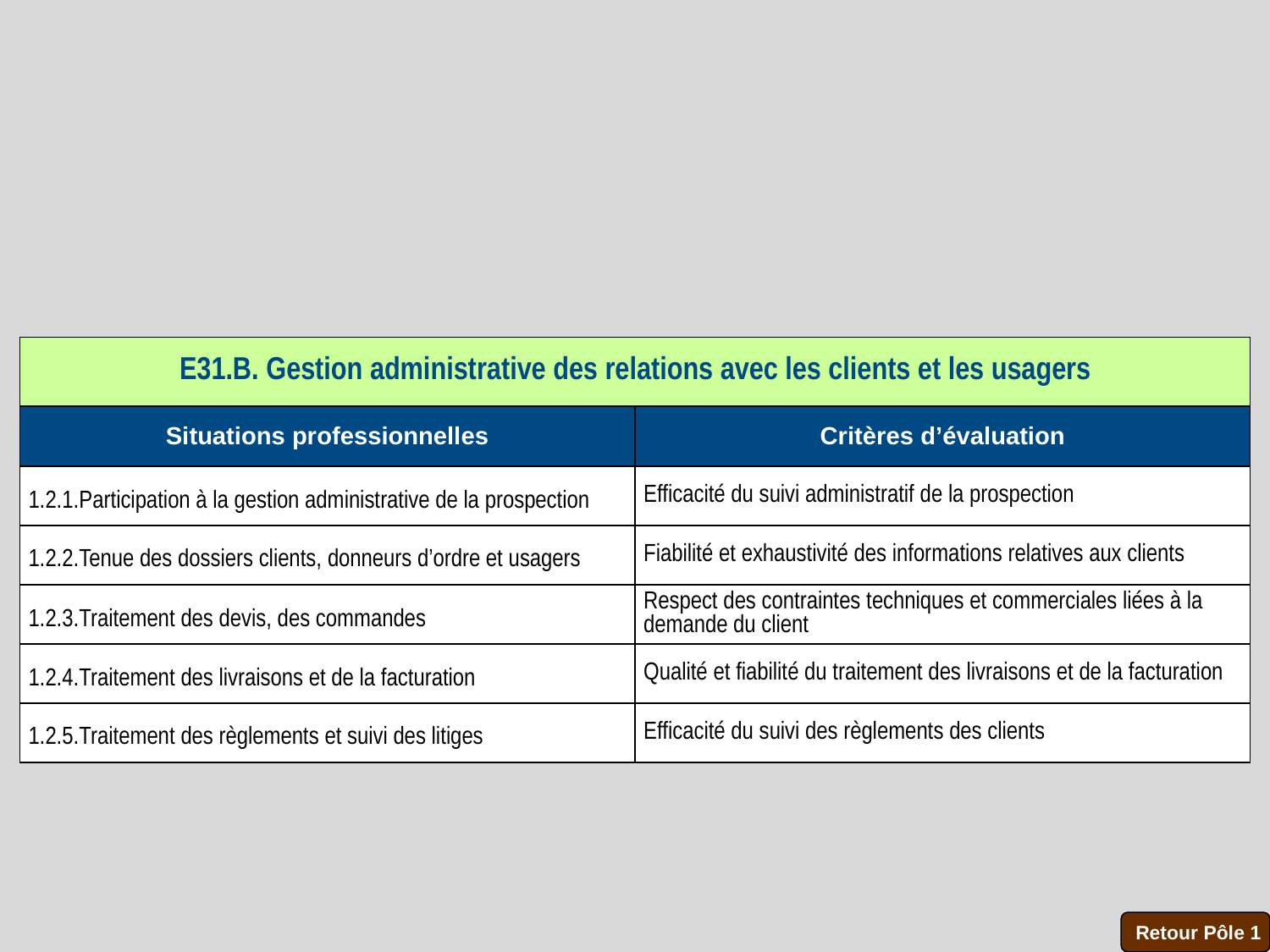

| E31.B. Gestion administrative des relations avec les clients et les usagers |  |
| --- | --- |
| Situations professionnelles | Critères d’évaluation |
| 1.2.1.Participation à la gestion administrative de la prospection | Efficacité du suivi administratif de la prospection |
| 1.2.2.Tenue des dossiers clients, donneurs d’ordre et usagers | Fiabilité et exhaustivité des informations relatives aux clients |
| 1.2.3.Traitement des devis, des commandes | Respect des contraintes techniques et commerciales liées à la demande du client |
| 1.2.4.Traitement des livraisons et de la facturation | Qualité et fiabilité du traitement des livraisons et de la facturation |
| 1.2.5.Traitement des règlements et suivi des litiges | Efficacité du suivi des règlements des clients |
Retour Pôle 1